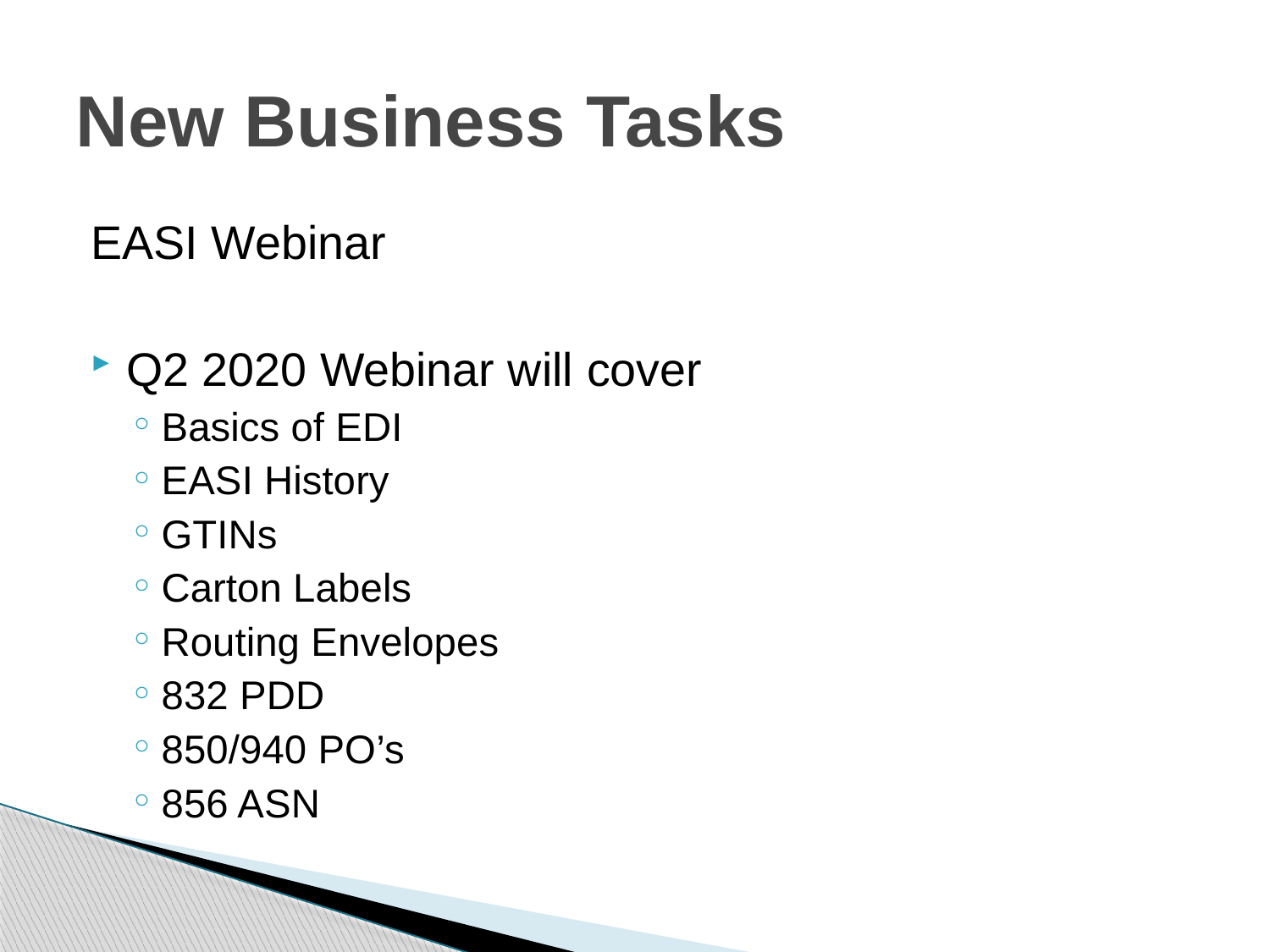

# New Business Tasks
EASI Webinar

Q2 2020 Webinar will cover
Basics of EDI
EASI History
GTINs
Carton Labels
Routing Envelopes
832 PDD
850/940 PO’s
856 ASN